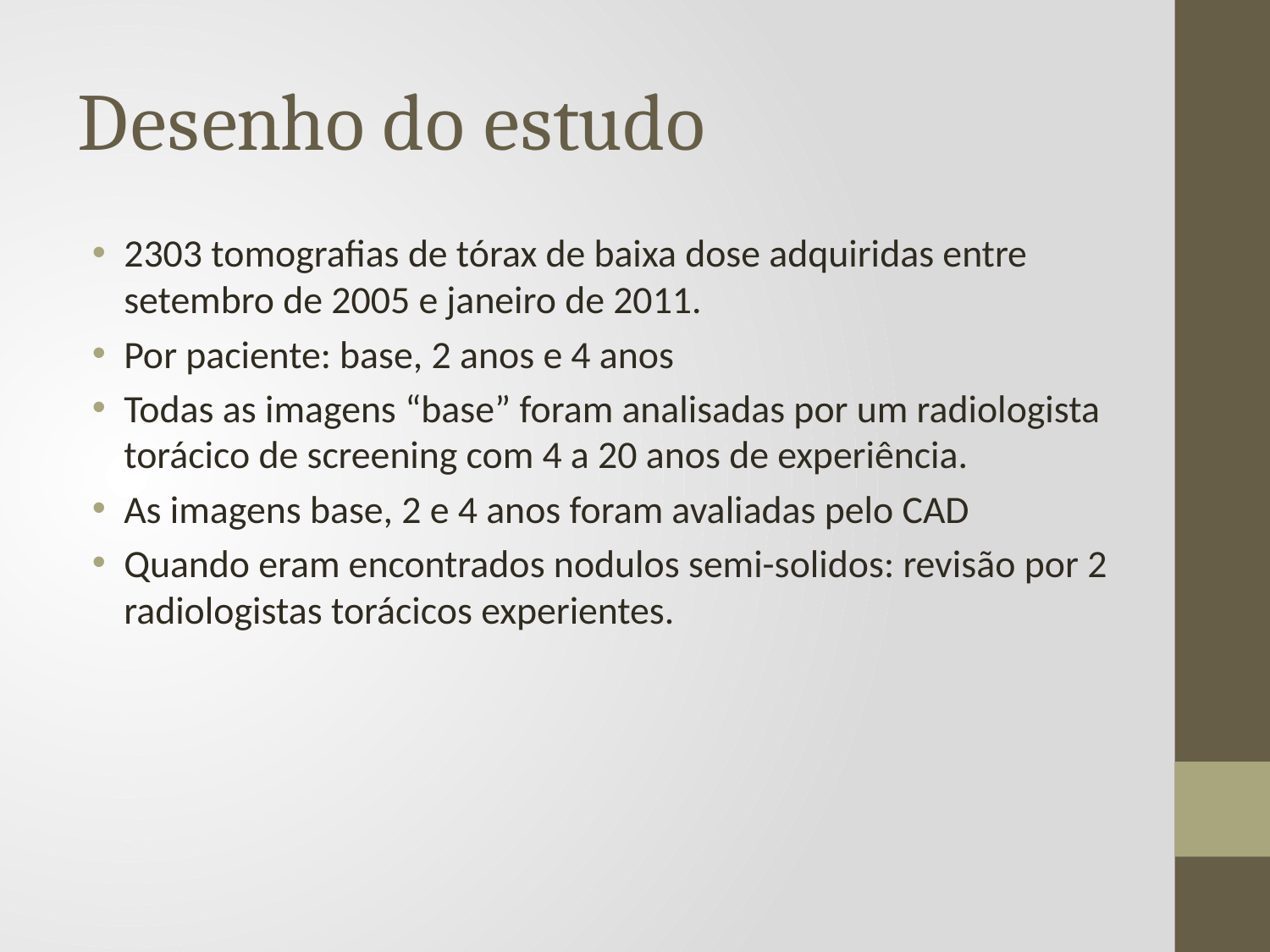

# Desenho do estudo
2303 tomografias de tórax de baixa dose adquiridas entre setembro de 2005 e janeiro de 2011.
Por paciente: base, 2 anos e 4 anos
Todas as imagens “base” foram analisadas por um radiologista torácico de screening com 4 a 20 anos de experiência.
As imagens base, 2 e 4 anos foram avaliadas pelo CAD
Quando eram encontrados nodulos semi-solidos: revisão por 2 radiologistas torácicos experientes.